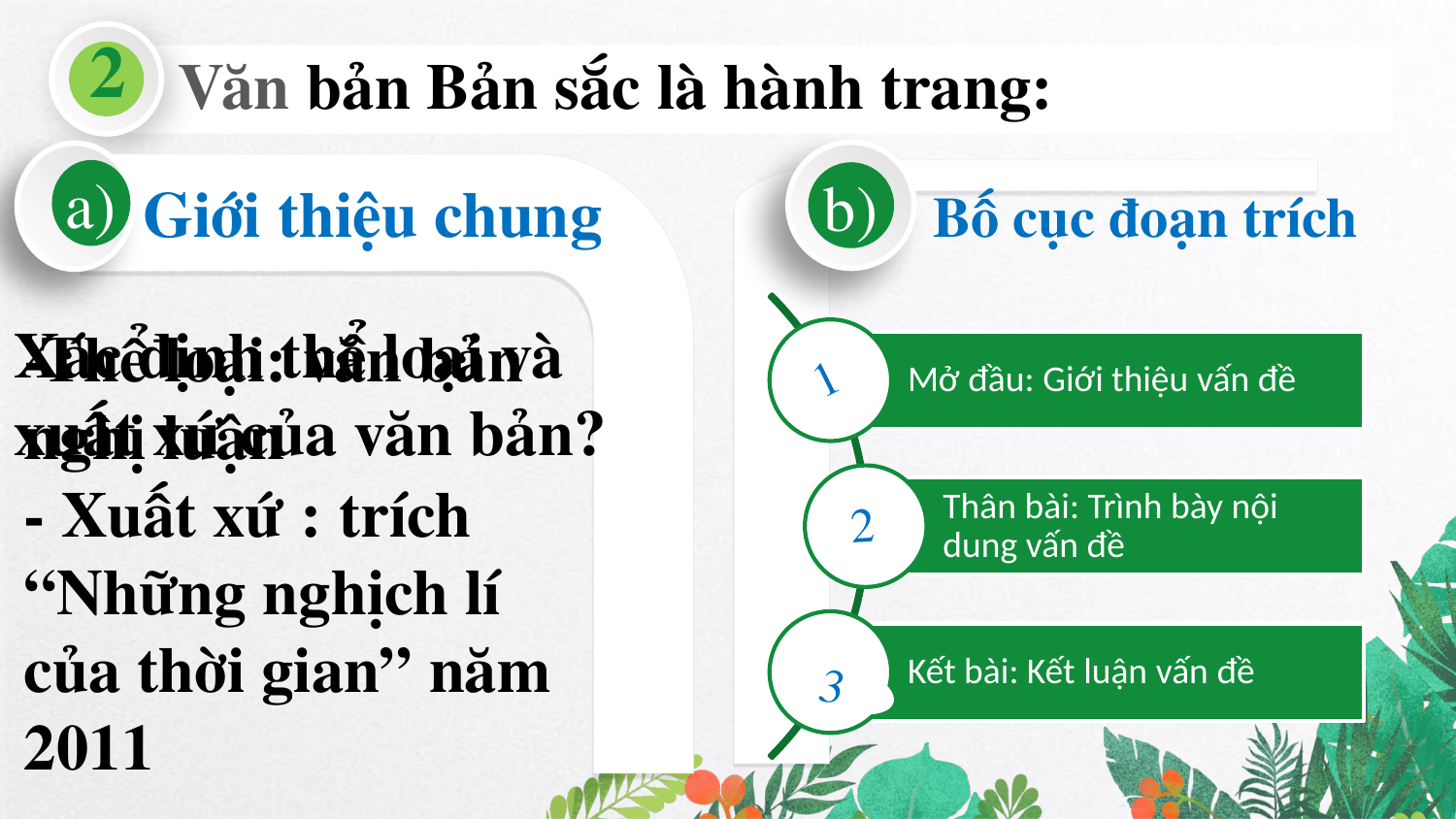

2
Văn bản Bản sắc là hành trang:

b)

a)

Bố cục đoạn trích
Giới thiệu chung
Mở đầu: Giới thiệu vấn đề
Thân bài: Trình bày nội dung vấn đề
Kết bài: Kết luận vấn đề
Xác định thể loại và xuất xứ của văn bản?
-Thể loại: văn bản nghị luận
- Xuất xứ : trích “Những nghịch lí của thời gian” năm 2011
1
2
3